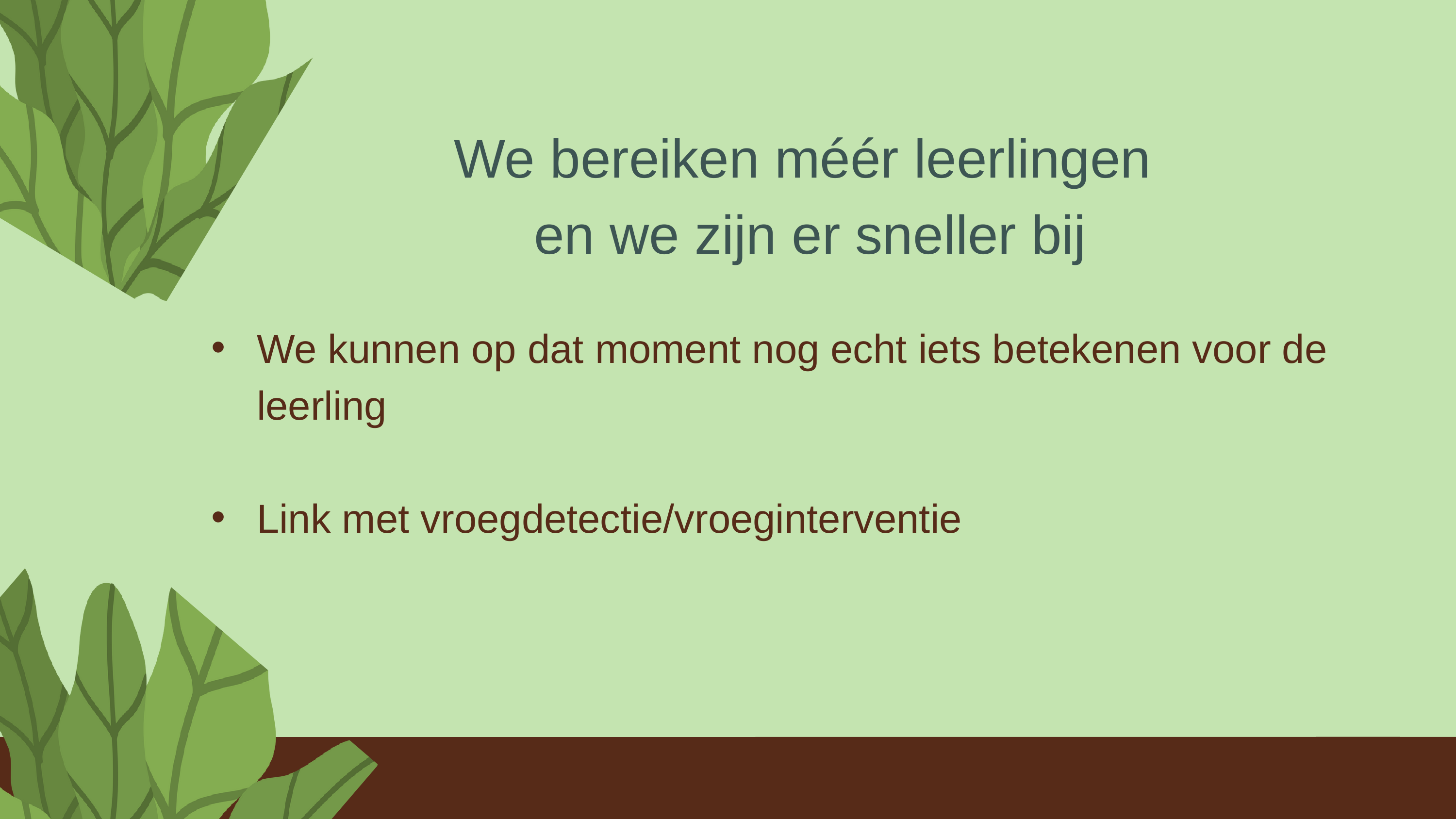

We bereiken méér leerlingen
en we zijn er sneller bij
We kunnen op dat moment nog echt iets betekenen voor de leerling

Link met vroegdetectie/vroeginterventie